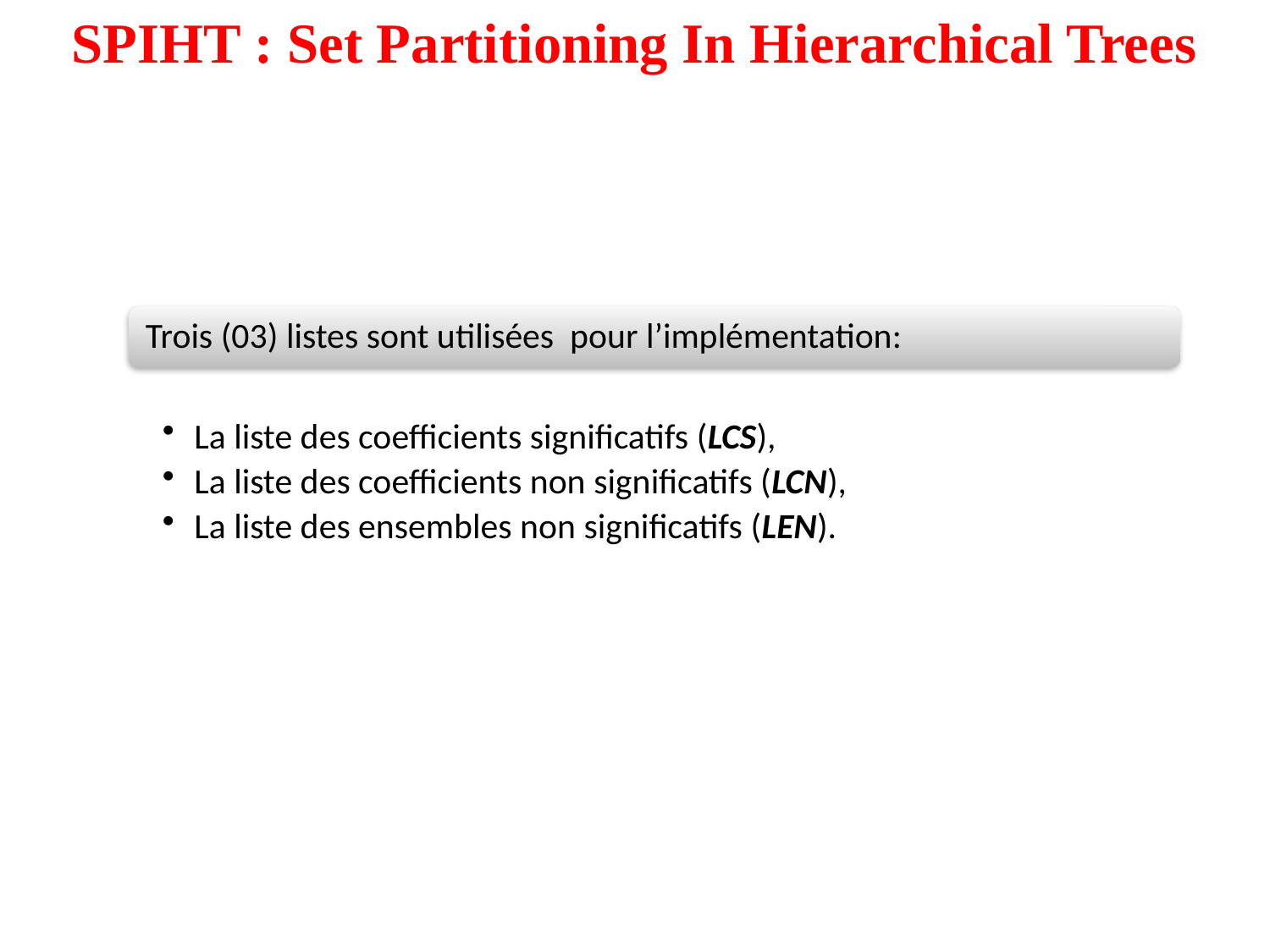

SPIHT : Set Partitioning In Hierarchical Trees

Trois (03) listes sont utilisées  pour l’implémentation:
La liste des coefficients significatifs (LCS),
La liste des coefficients non significatifs (LCN),
La liste des ensembles non significatifs (LEN).